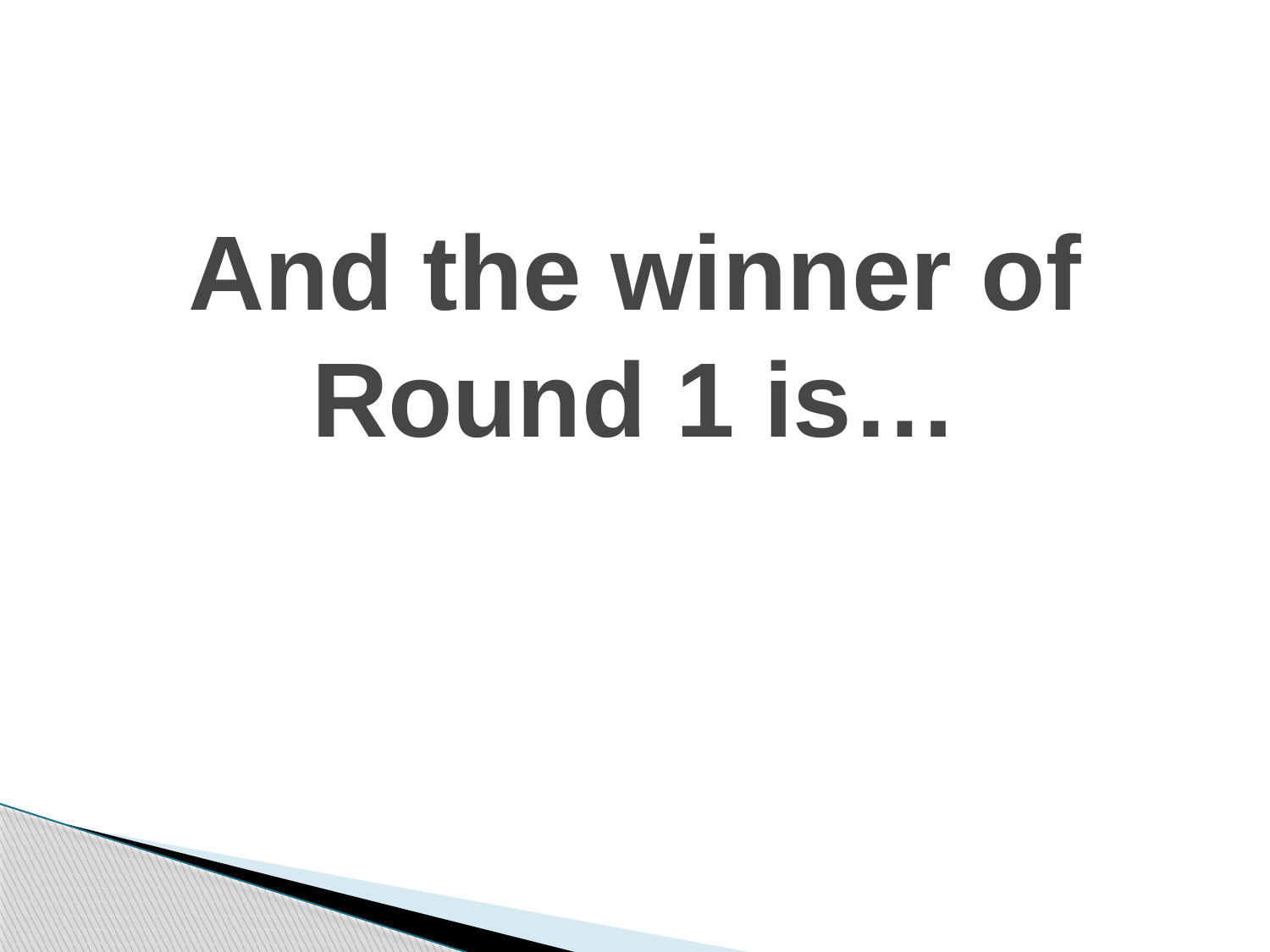

# And the winner of Round 1 is…